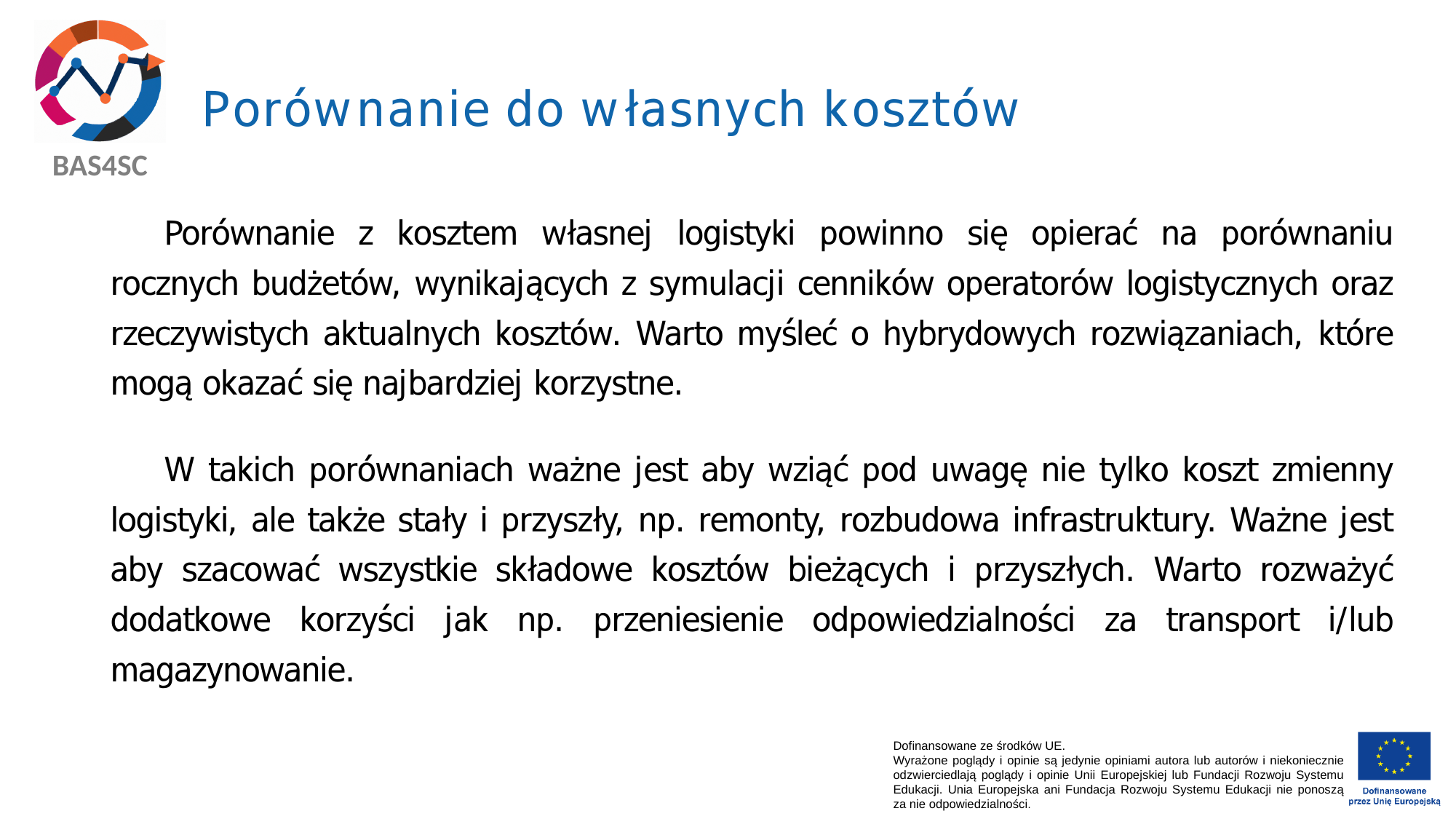

# Porównanie do własnych kosztów
Porównanie z kosztem własnej logistyki powinno się opierać na porównaniu rocznych budżetów, wynikających z symulacji cenników operatorów logistycznych oraz rzeczywistych aktualnych kosztów. Warto myśleć o hybrydowych rozwiązaniach, które mogą okazać się najbardziej korzystne.
W takich porównaniach ważne jest aby wziąć pod uwagę nie tylko koszt zmienny logistyki, ale także stały i przyszły, np. remonty, rozbudowa infrastruktury. Ważne jest aby szacować wszystkie składowe kosztów bieżących i przyszłych. Warto rozważyć dodatkowe korzyści jak np. przeniesienie odpowiedzialności za transport i/lub magazynowanie.